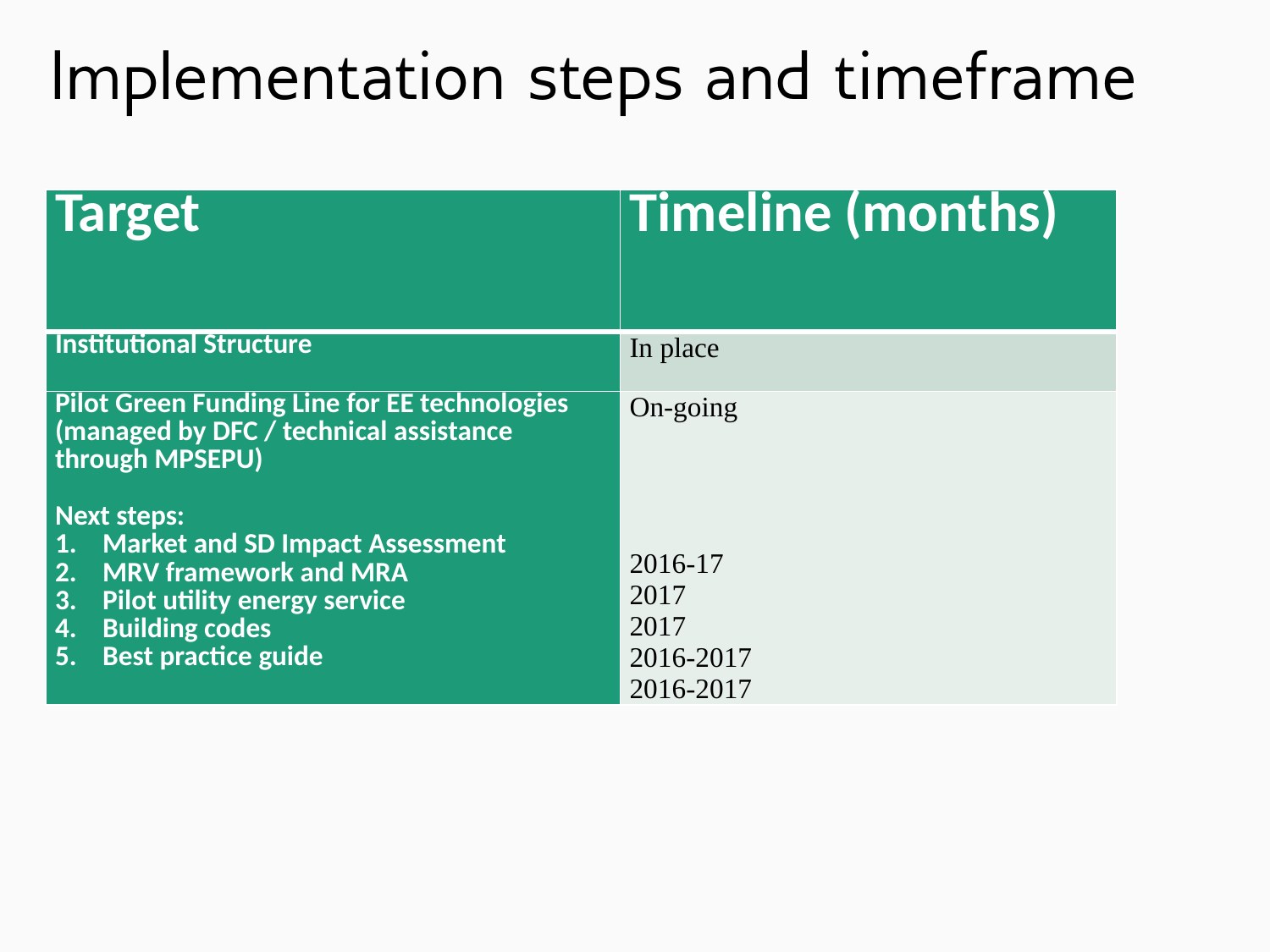

# Implementation steps and timeframe
| Target | Timeline (months) |
| --- | --- |
| Institutional Structure | In place |
| Pilot Green Funding Line for EE technologies (managed by DFC / technical assistance through MPSEPU) Next steps: Market and SD Impact Assessment MRV framework and MRA Pilot utility energy service Building codes Best practice guide | On-going 2016-17 2017 2017 2016-2017 2016-2017 |